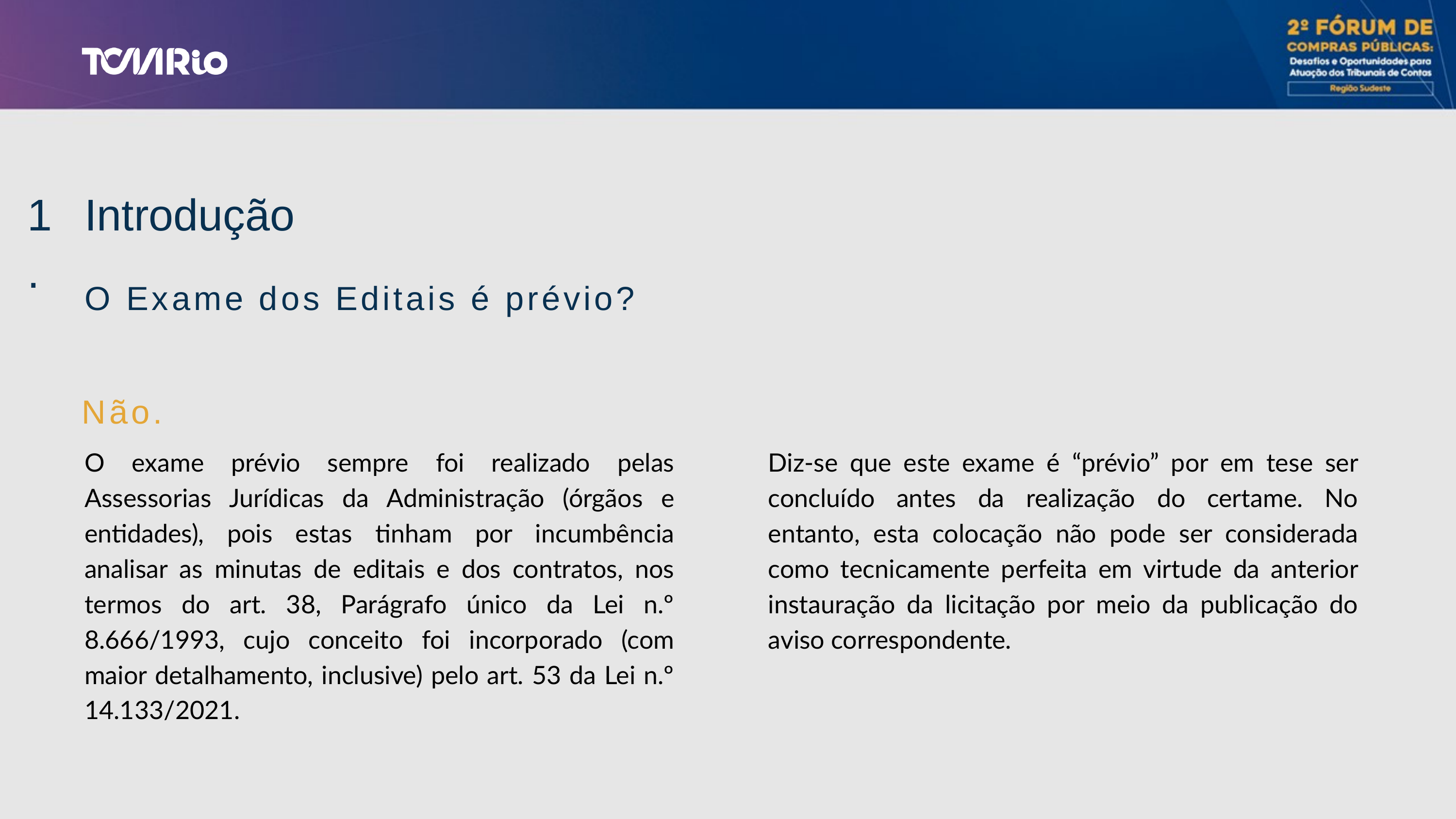

1.
Introdução
O Exame dos Editais é prévio?
Não.
O exame prévio sempre foi realizado pelas Assessorias Jurídicas da Administração (órgãos e entidades), pois estas tinham por incumbência analisar as minutas de editais e dos contratos, nos termos do art. 38, Parágrafo único da Lei n.º 8.666/1993, cujo conceito foi incorporado (com maior detalhamento, inclusive) pelo art. 53 da Lei n.º 14.133/2021.
Diz-se que este exame é “prévio” por em tese ser concluído antes da realização do certame. No entanto, esta colocação não pode ser considerada como tecnicamente perfeita em virtude da anterior instauração da licitação por meio da publicação do aviso correspondente.